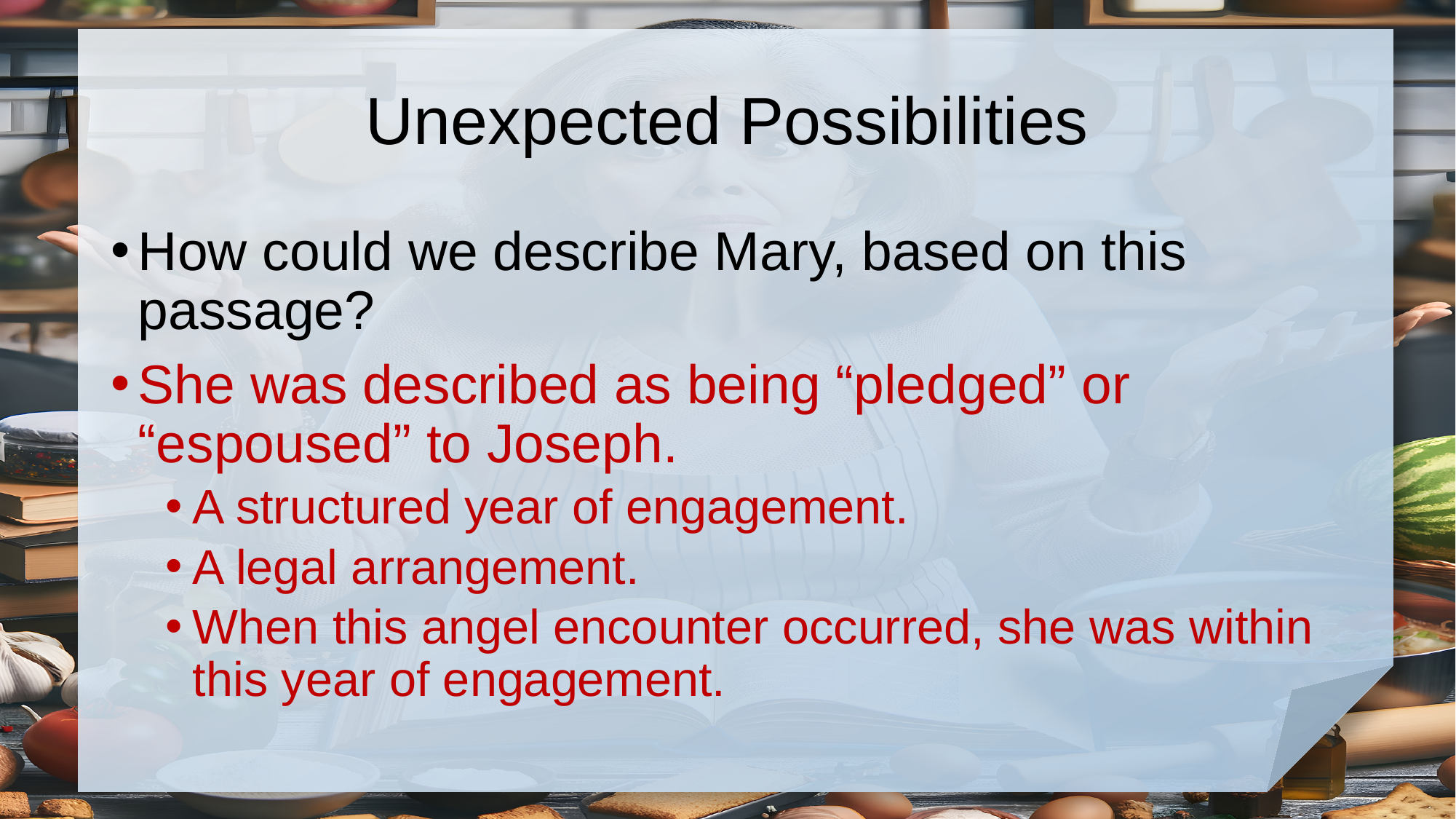

# Unexpected Possibilities
How could we describe Mary, based on this passage?
She was described as being “pledged” or “espoused” to Joseph.
A structured year of engagement.
A legal arrangement.
When this angel encounter occurred, she was within this year of engagement.